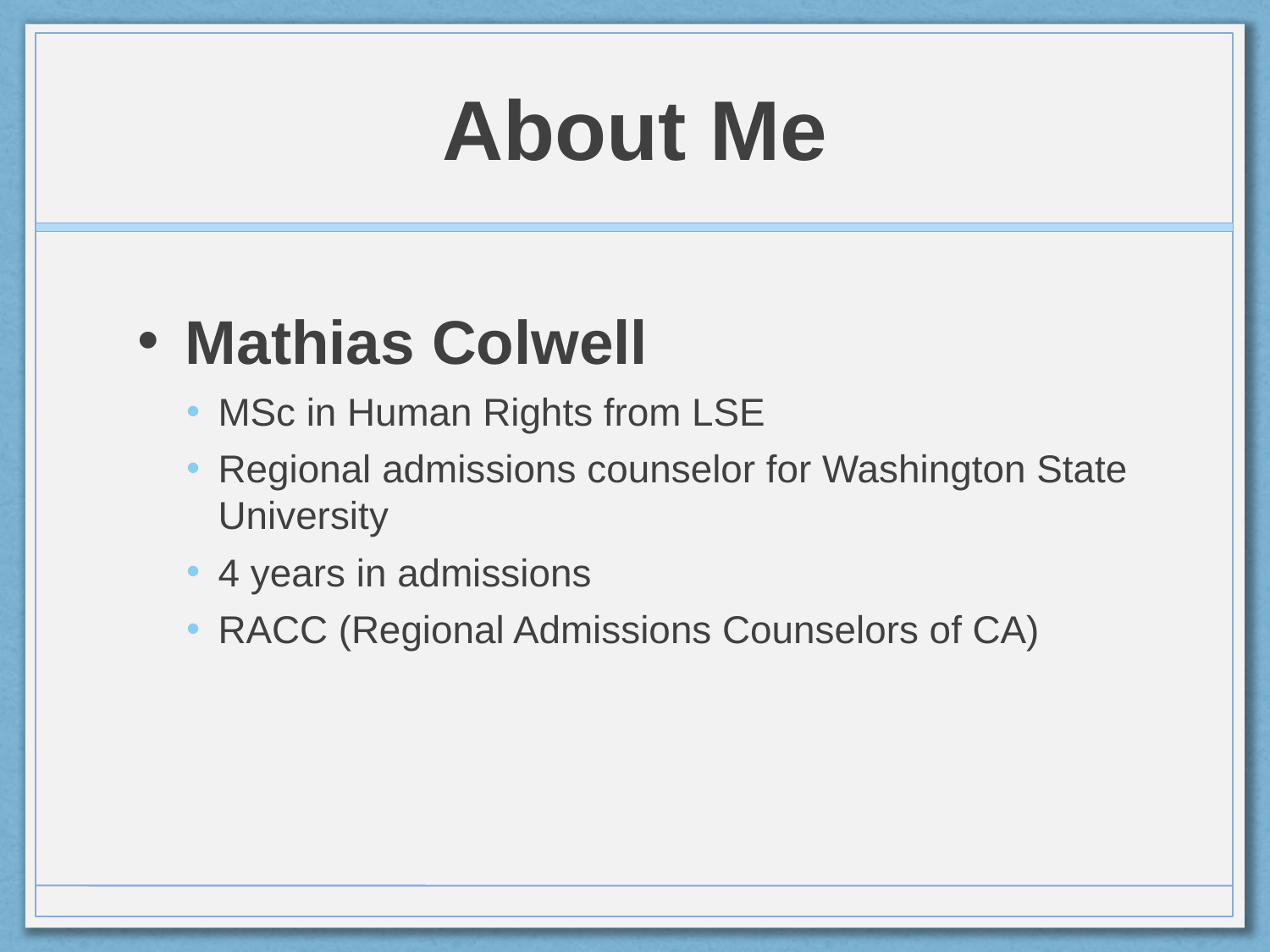

# About Me
Mathias Colwell
MSc in Human Rights from LSE
Regional admissions counselor for Washington State University
4 years in admissions
RACC (Regional Admissions Counselors of CA)